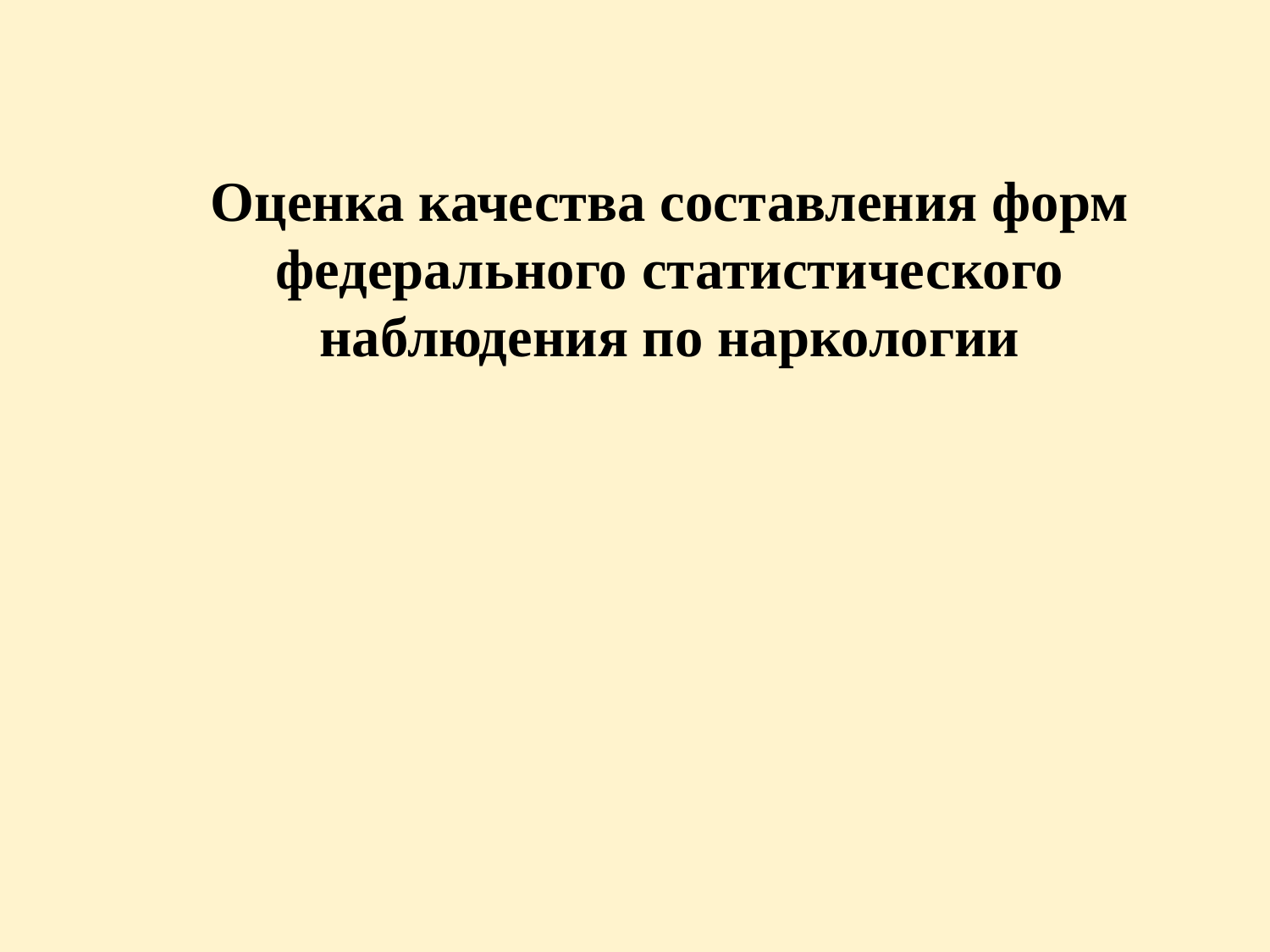

Оценка качества составления форм федерального статистического наблюдения по наркологии